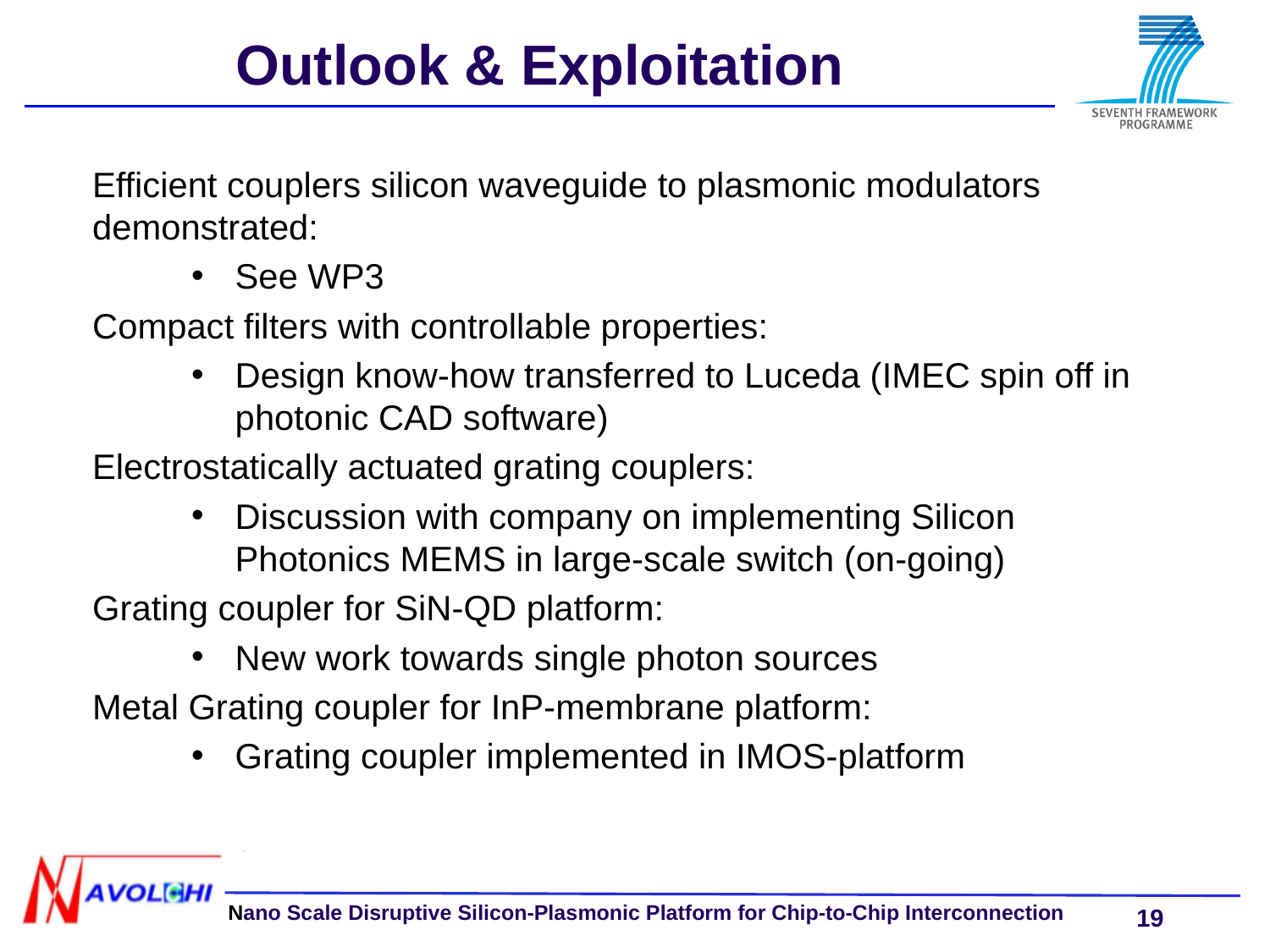

Outlook & Exploitation
Efficient couplers silicon waveguide to plasmonic modulators demonstrated:
See WP3
Compact filters with controllable properties:
Design know-how transferred to Luceda (IMEC spin off in photonic CAD software)
Electrostatically actuated grating couplers:
Discussion with company on implementing Silicon Photonics MEMS in large-scale switch (on-going)
Grating coupler for SiN-QD platform:
New work towards single photon sources
Metal Grating coupler for InP-membrane platform:
Grating coupler implemented in IMOS-platform